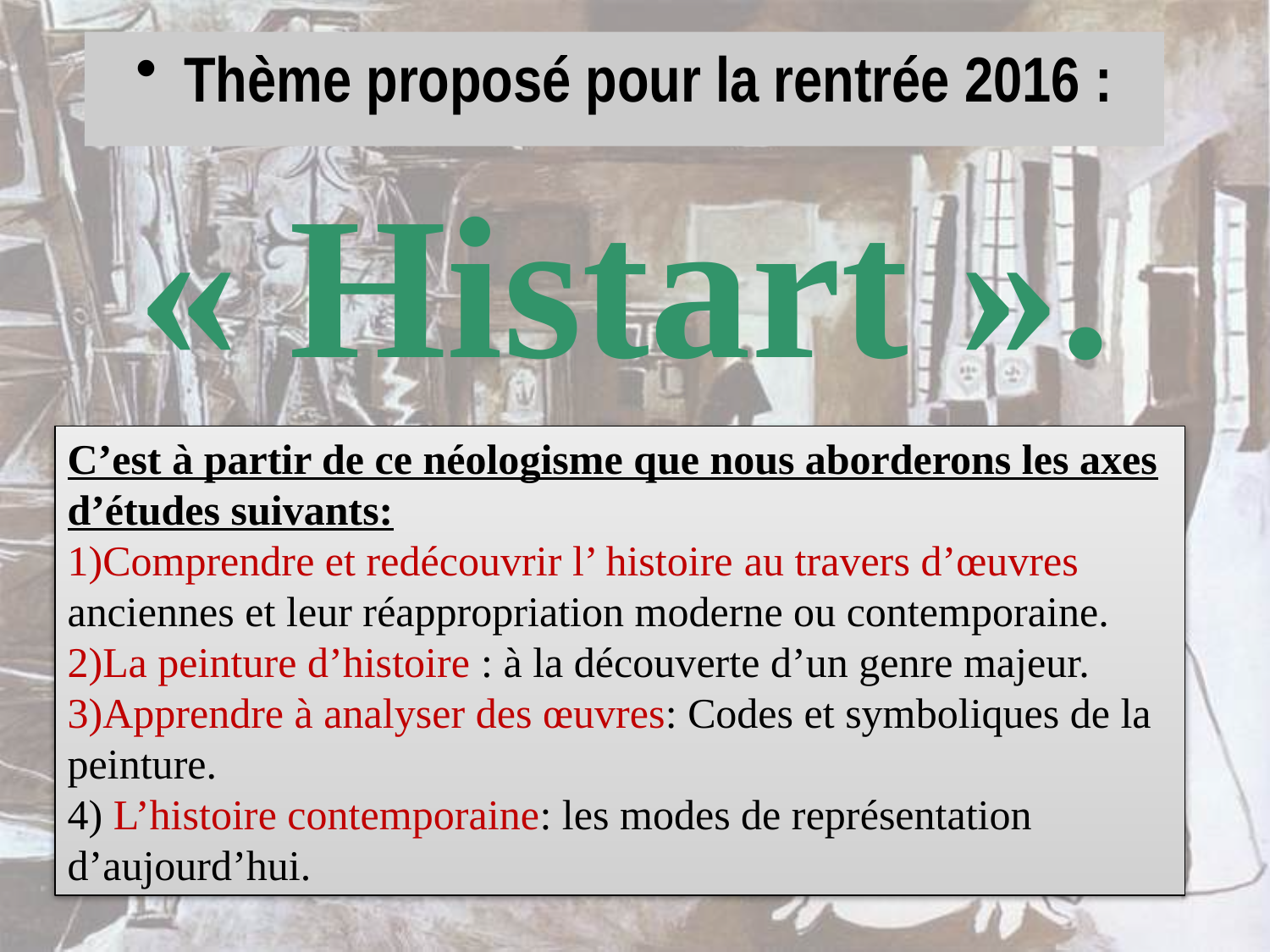

Thème proposé pour la rentrée 2016 :
« Histart ».

C’est à partir de ce néologisme que nous aborderons les axes d’études suivants:
1)Comprendre et redécouvrir l’ histoire au travers d’œuvres anciennes et leur réappropriation moderne ou contemporaine.
2)La peinture d’histoire : à la découverte d’un genre majeur.
3)Apprendre à analyser des œuvres: Codes et symboliques de la peinture.
4) L’histoire contemporaine: les modes de représentation d’aujourd’hui.